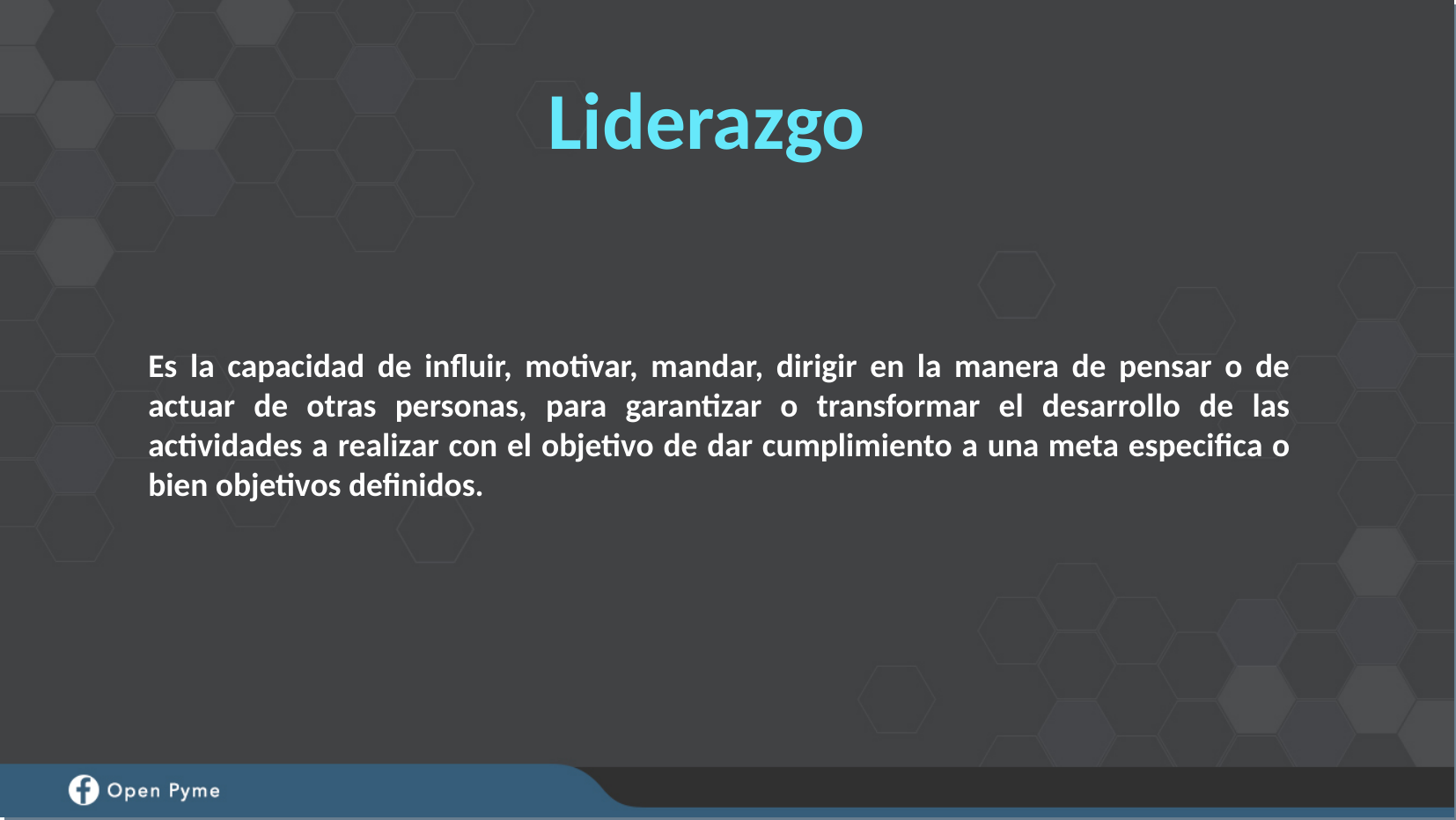

Liderazgo
Es la capacidad de influir, motivar, mandar, dirigir en la manera de pensar o de actuar de otras personas, para garantizar o transformar el desarrollo de las actividades a realizar con el objetivo de dar cumplimiento a una meta especifica o bien objetivos definidos.